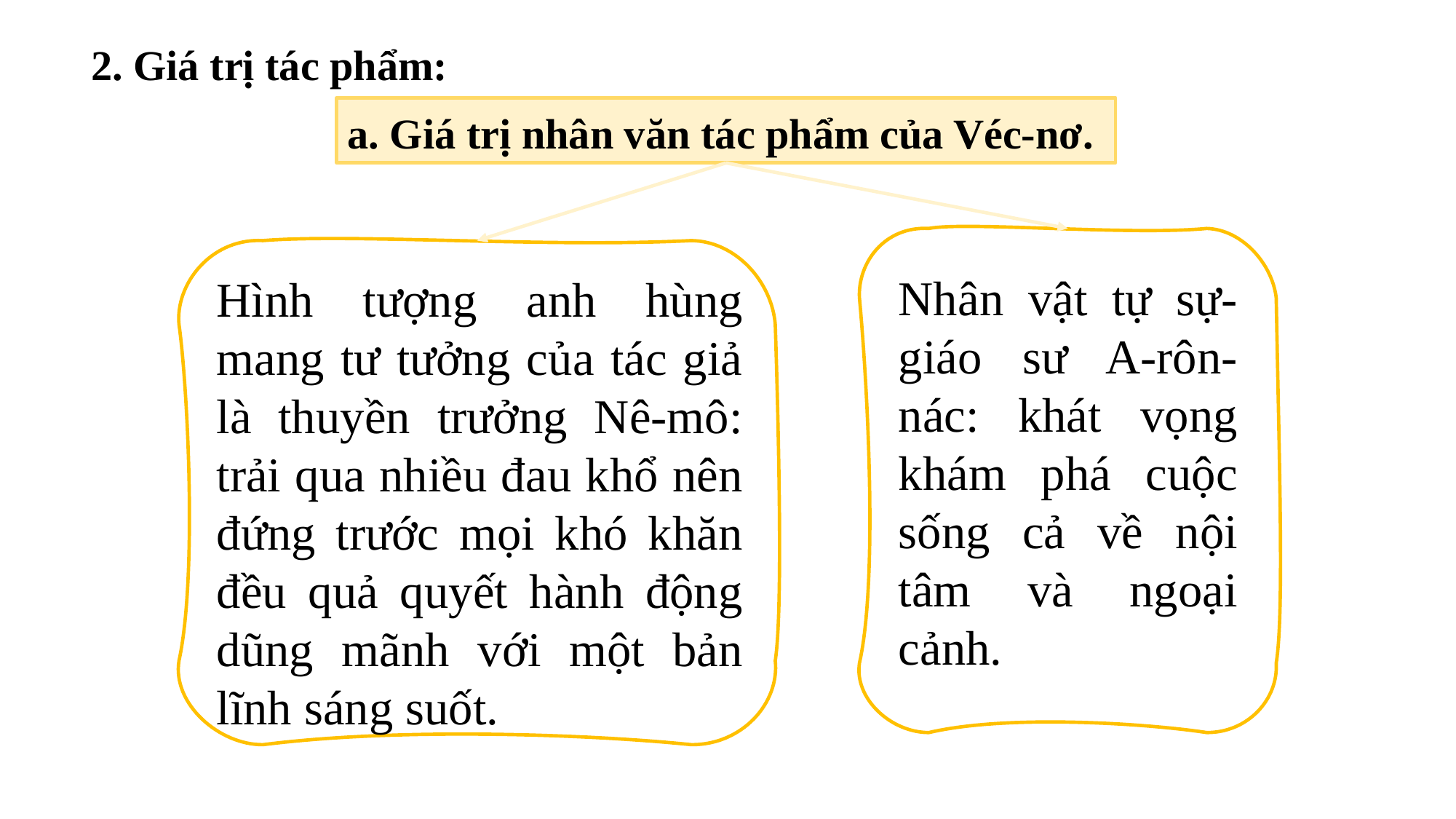

2. Giá trị tác phẩm:
a. Giá trị nhân văn tác phẩm của Véc-nơ.

Nhân vật tự sự- giáo sư A-rôn-nác: khát vọng khám phá cuộc sống cả về nội tâm và ngoại cảnh.

Hình tượng anh hùng mang tư tưởng của tác giả là thuyền trưởng Nê-mô: trải qua nhiều đau khổ nên đứng trước mọi khó khăn đều quả quyết hành động dũng mãnh với một bản lĩnh sáng suốt.